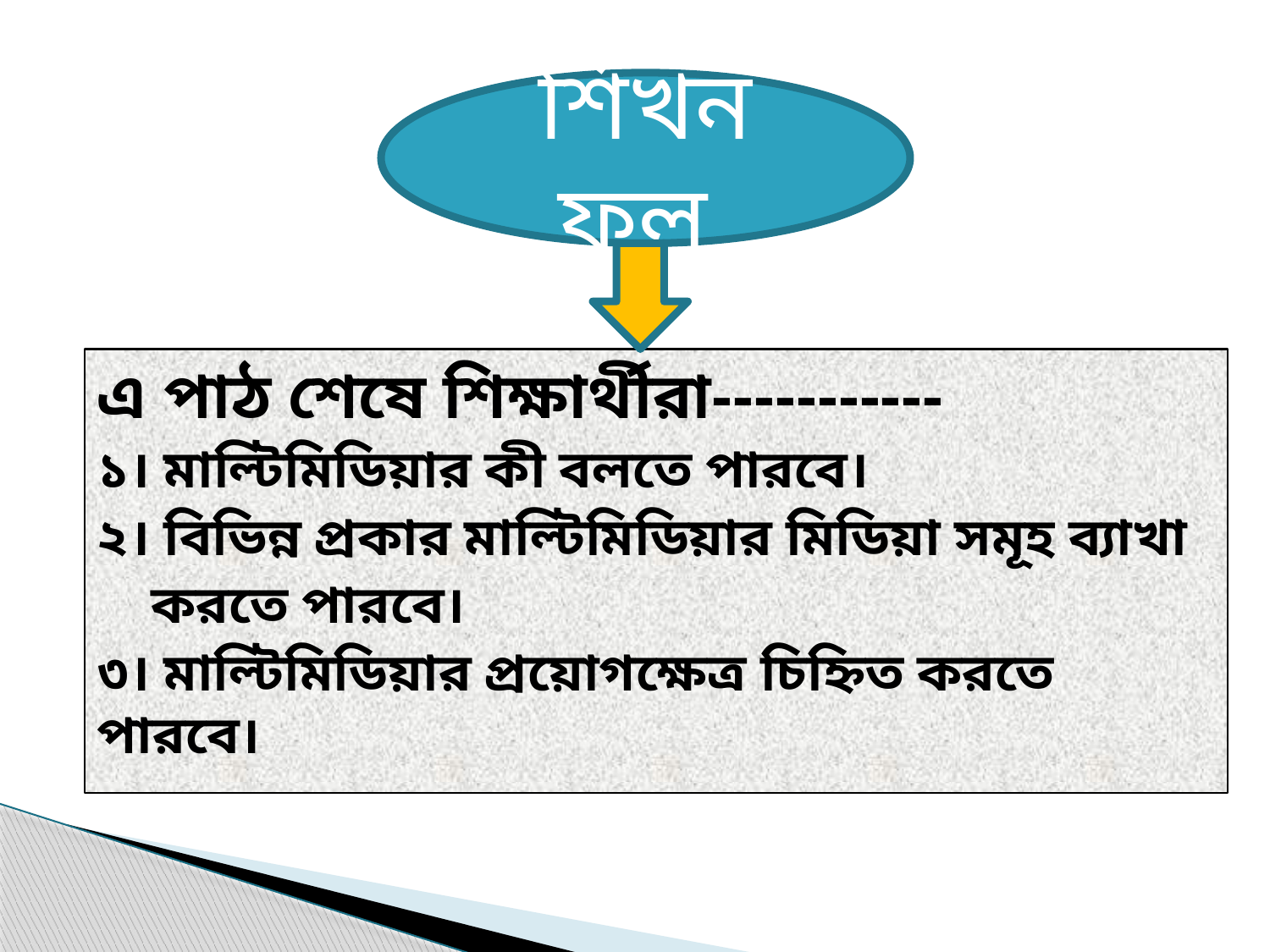

শিখন ফল

এ পাঠ শেষে শিক্ষার্থীরা-----------
১। মাল্টিমিডিয়ার কী বলতে পারবে।
২। বিভিন্ন প্রকার মাল্টিমিডিয়ার মিডিয়া সমূহ ব্যাখা
    করতে পারবে।
৩। মাল্টিমিডিয়ার প্রয়োগক্ষেত্র চিহ্নিত করতে পারবে।